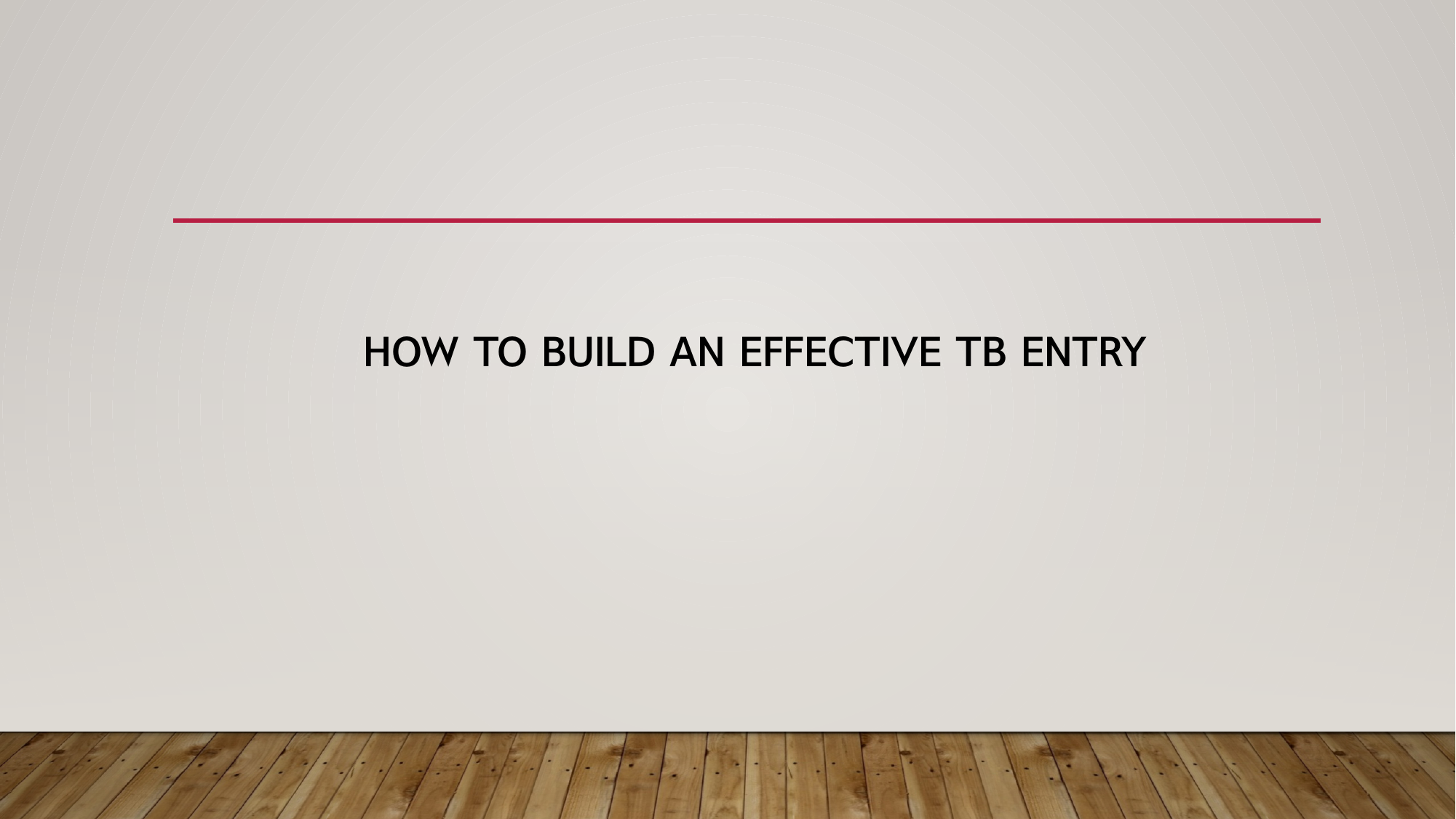

# How to Build an Effective TB Entry